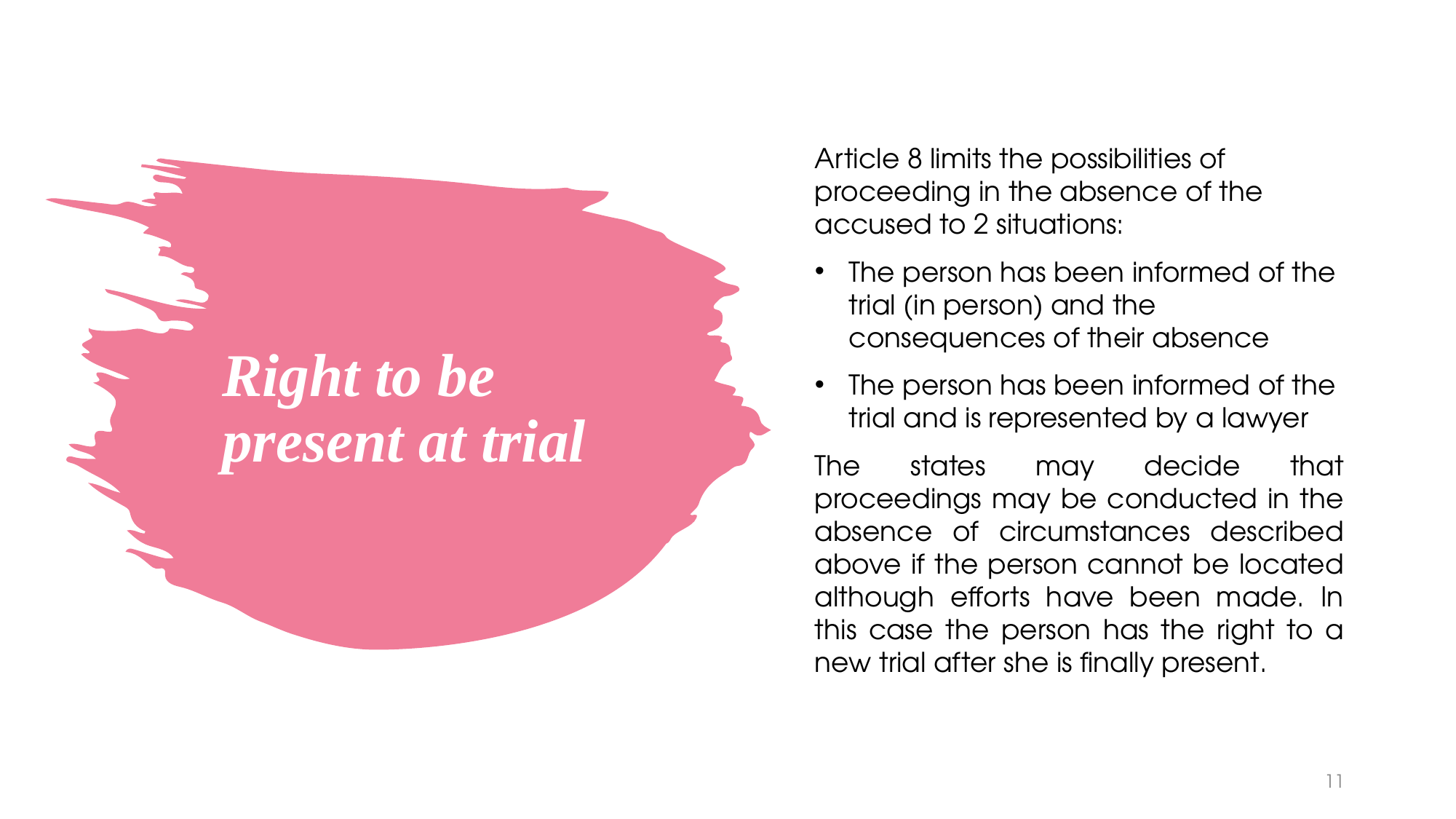

Article 8 limits the possibilities of proceeding in the absence of the accused to 2 situations:
The person has been informed of the trial (in person) and the consequences of their absence
The person has been informed of the trial and is represented by a lawyer
The states may decide that proceedings may be conducted in the absence of circumstances described above if the person cannot be located although efforts have been made. In this case the person has the right to a new trial after she is finally present.
# Right to be present at trial
11